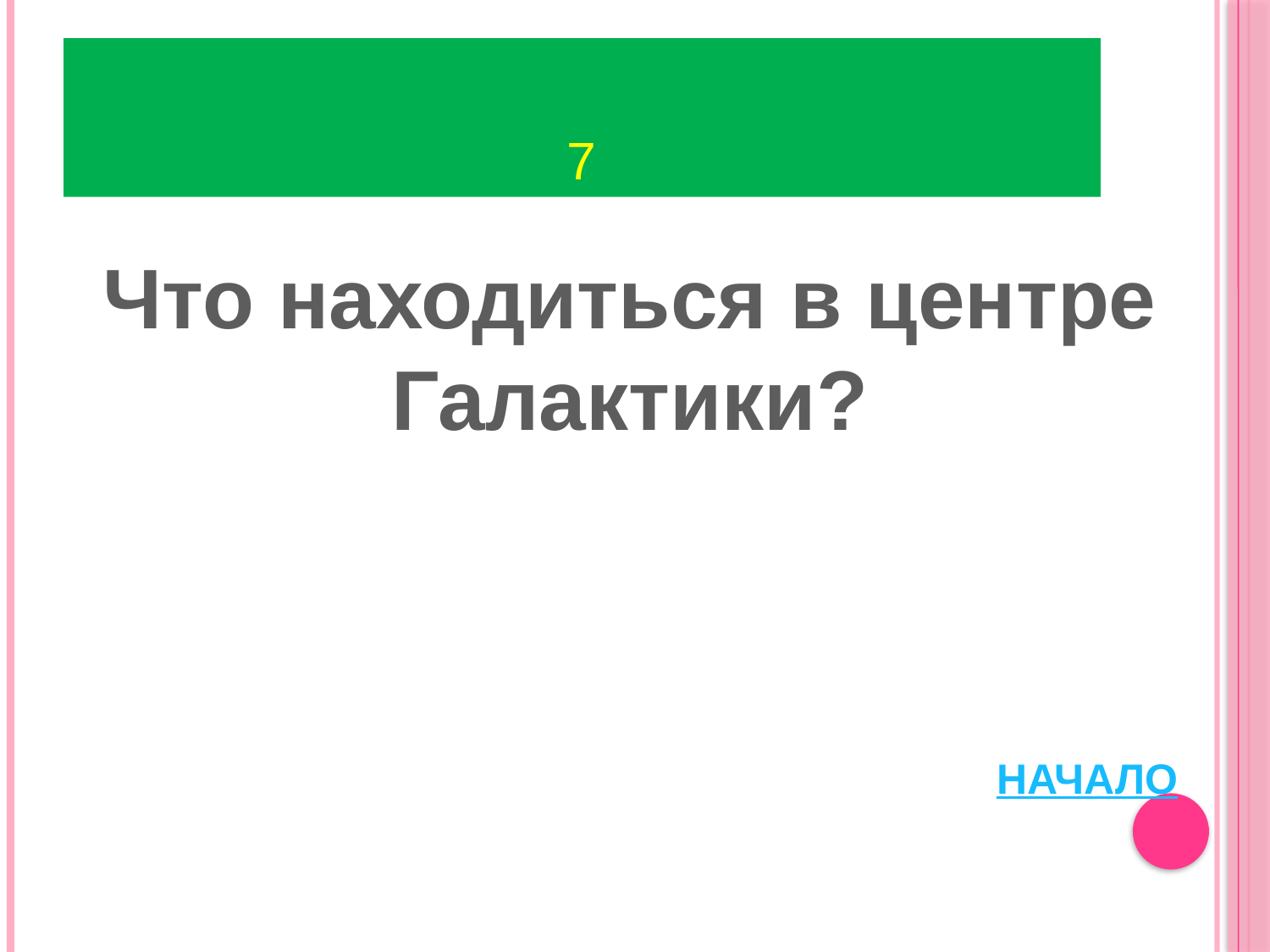

# 7
Что находиться в центре Галактики?

НАЧАЛО